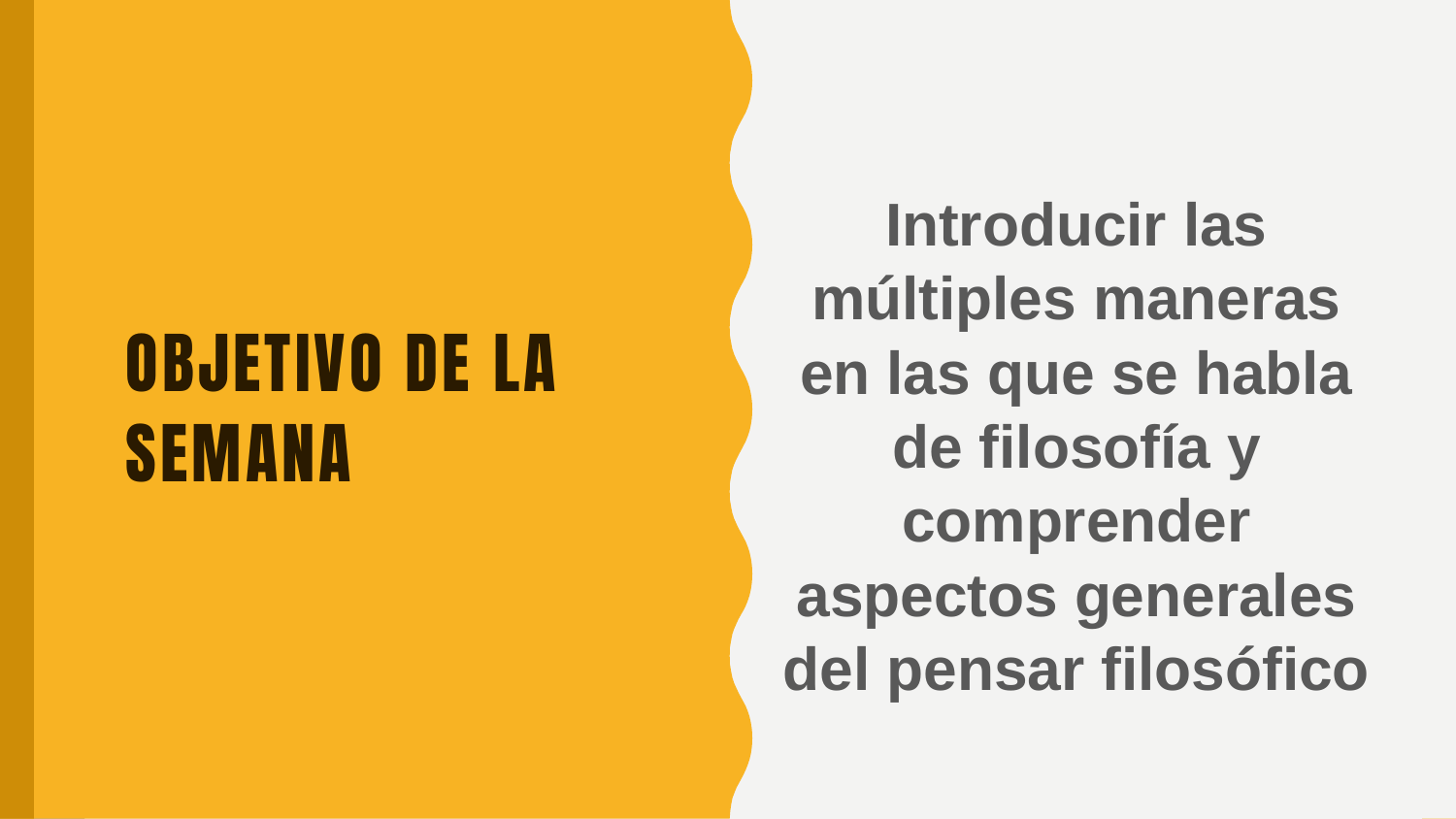

# Objetivo de la Semana
Introducir las múltiples maneras en las que se habla de filosofía y comprender aspectos generales del pensar filosófico